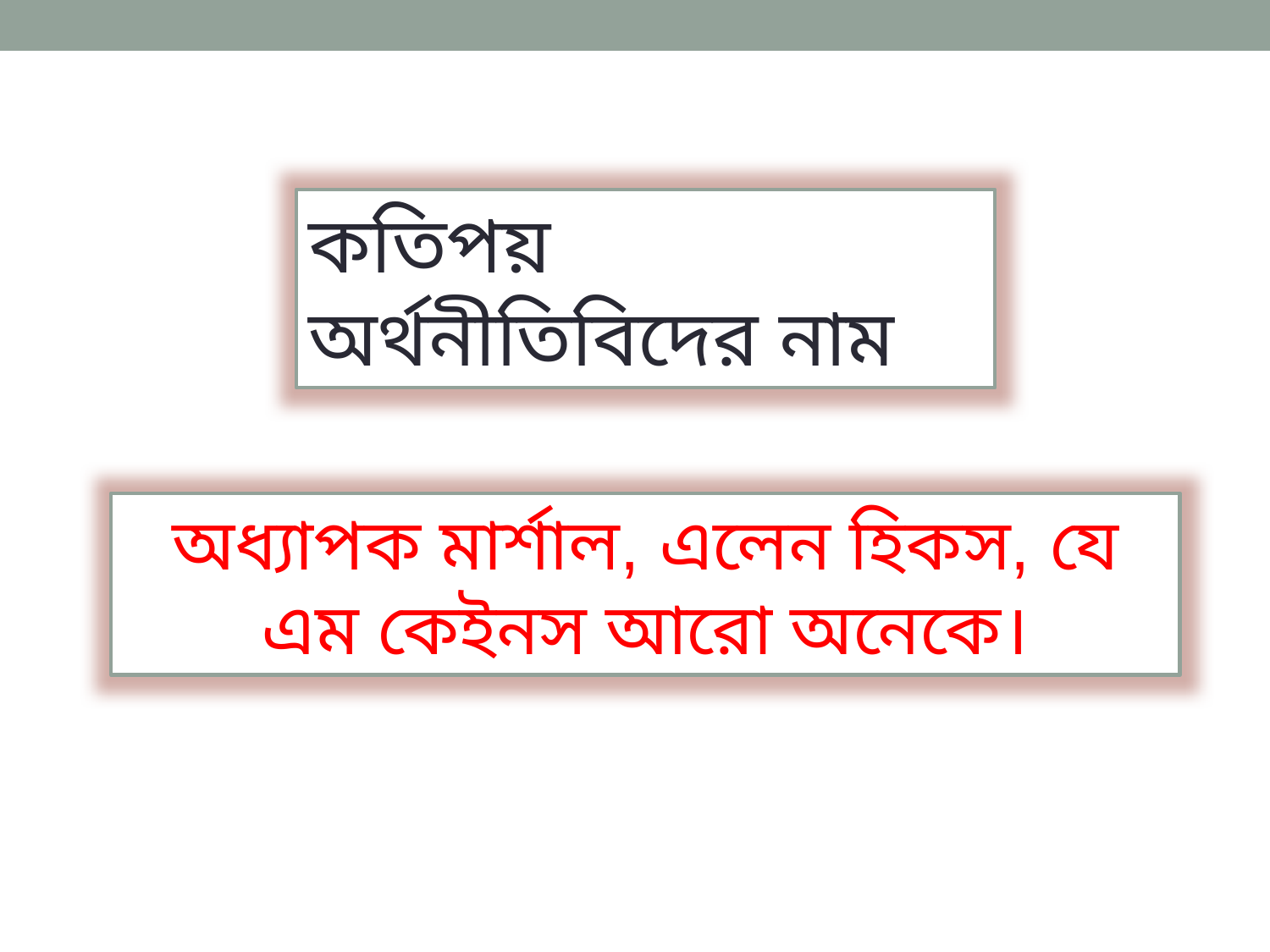

কতিপয় অর্থনীতিবিদের নাম
অধ্যাপক মার্শাল, এলেন হিকস, যে এম কেইনস আরো অনেকে।